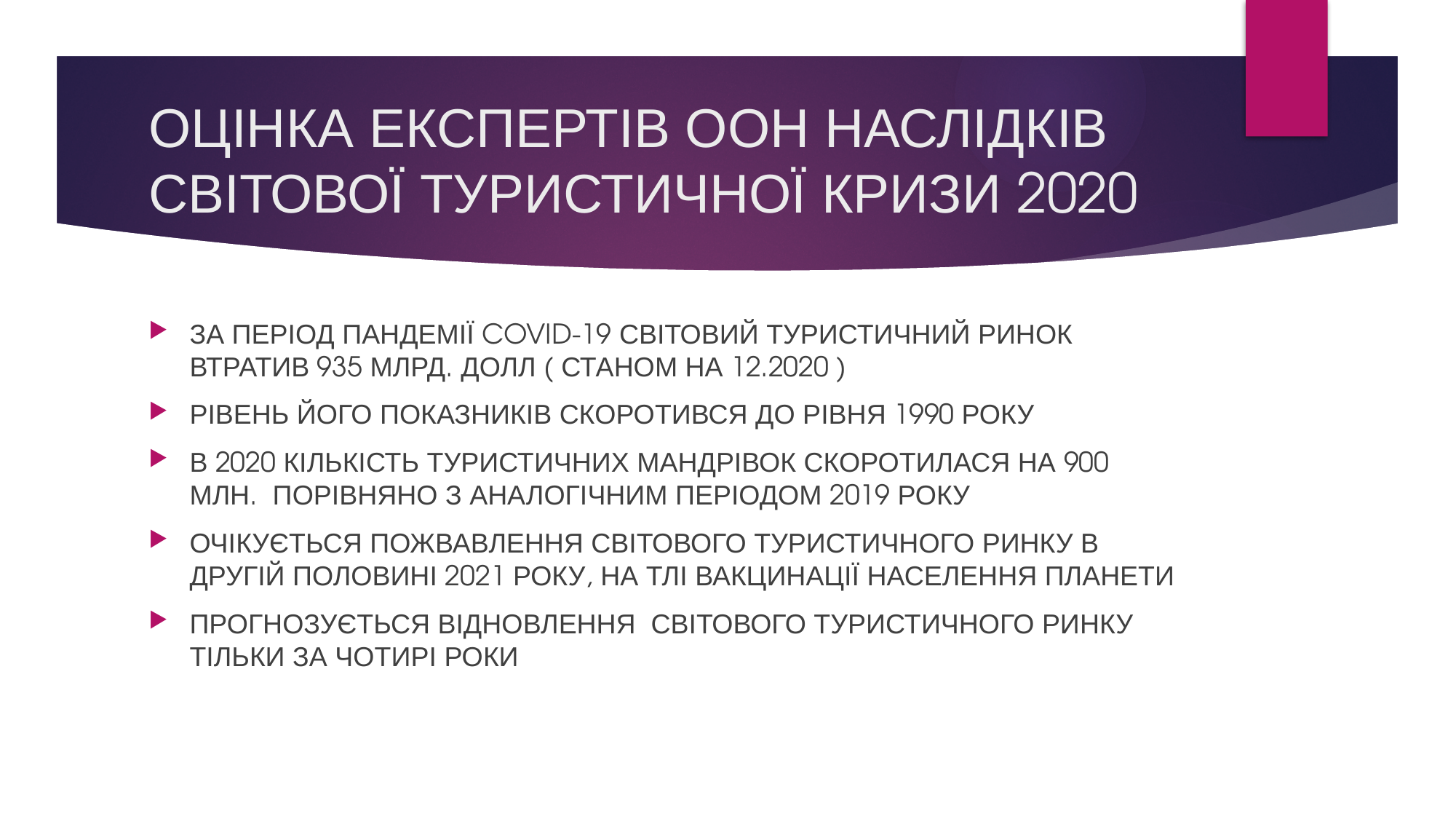

# ОЦІНКА ЕКСПЕРТІВ ООН НАСЛІДКІВ СВІТОВОЇ ТУРИСТИЧНОЇ КРИЗИ 2020
ЗА ПЕРІОД ПАНДЕМІЇ COVID-19 СВІТОВИЙ ТУРИСТИЧНИЙ РИНОК ВТРАТИВ 935 МЛРД. ДОЛЛ ( СТАНОМ НА 12.2020 )
РІВЕНЬ ЙОГО ПОКАЗНИКІВ СКОРОТИВСЯ ДО РІВНЯ 1990 РОКУ
В 2020 КІЛЬКІСТЬ ТУРИСТИЧНИХ МАНДРІВОК СКОРОТИЛАСЯ НА 900 МЛН.  ПОРІВНЯНО З АНАЛОГІЧНИМ ПЕРІОДОМ 2019 РОКУ
ОЧІКУЄТЬСЯ ПОЖВАВЛЕННЯ СВІТОВОГО ТУРИСТИЧНОГО РИНКУ В ДРУГІЙ ПОЛОВИНІ 2021 РОКУ, НА ТЛІ ВАКЦИНАЦІЇ НАСЕЛЕННЯ ПЛАНЕТИ
ПРОГНОЗУЄТЬСЯ ВІДНОВЛЕННЯ  СВІТОВОГО ТУРИСТИЧНОГО РИНКУ ТІЛЬКИ ЗА ЧОТИРІ РОКИ